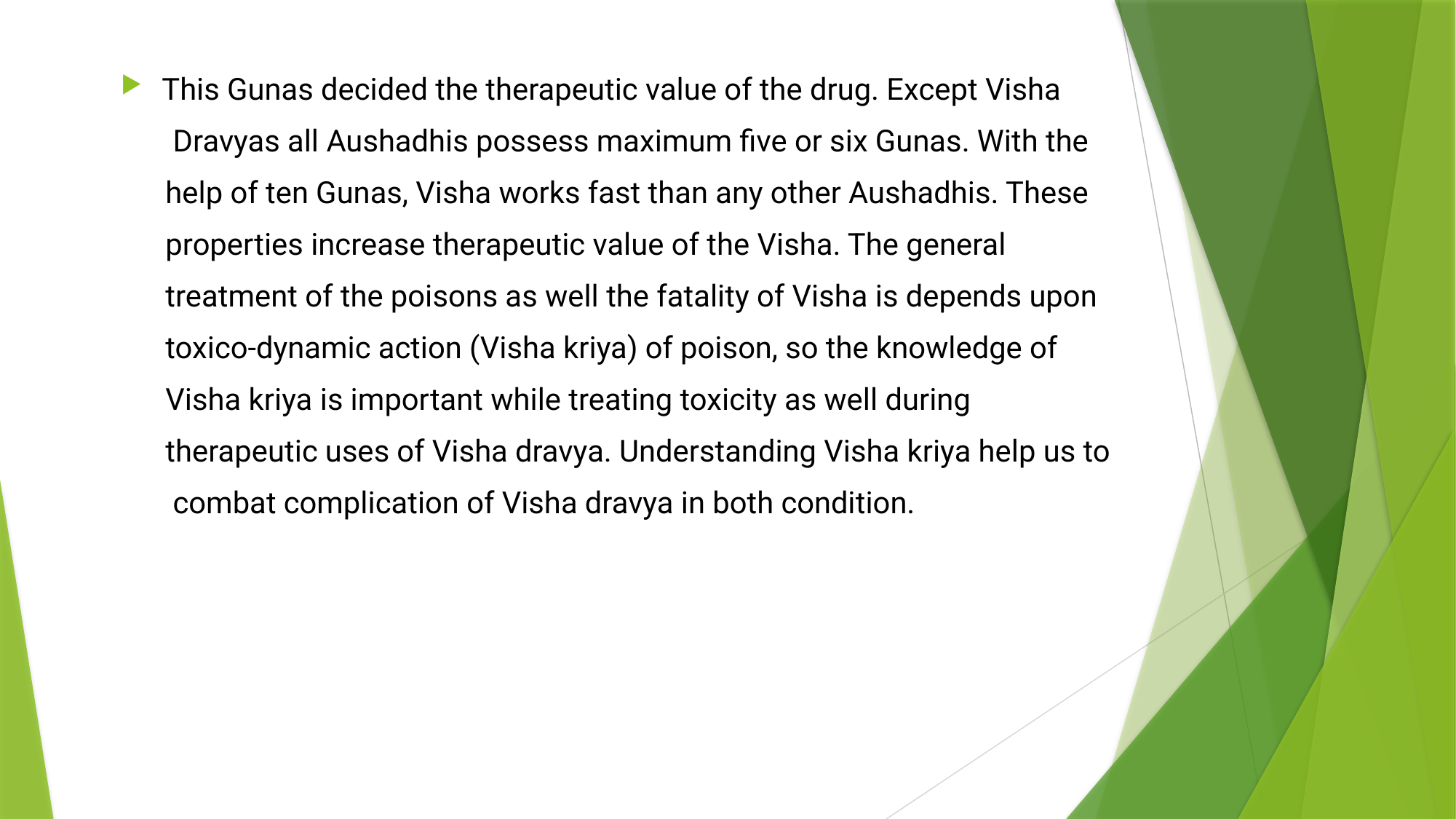

This Gunas decided the therapeutic value of the drug. Except Visha
       Dravyas all Aushadhis possess maximum five or six Gunas. With the
      help of ten Gunas, Visha works fast than any other Aushadhis. These
      properties increase therapeutic value of the Visha. The general
      treatment of the poisons as well the fatality of Visha is depends upon
      toxico-dynamic action (Visha kriya) of poison, so the knowledge of
      Visha kriya is important while treating toxicity as well during
      therapeutic uses of Visha dravya. Understanding Visha kriya help us to
       combat complication of Visha dravya in both condition.